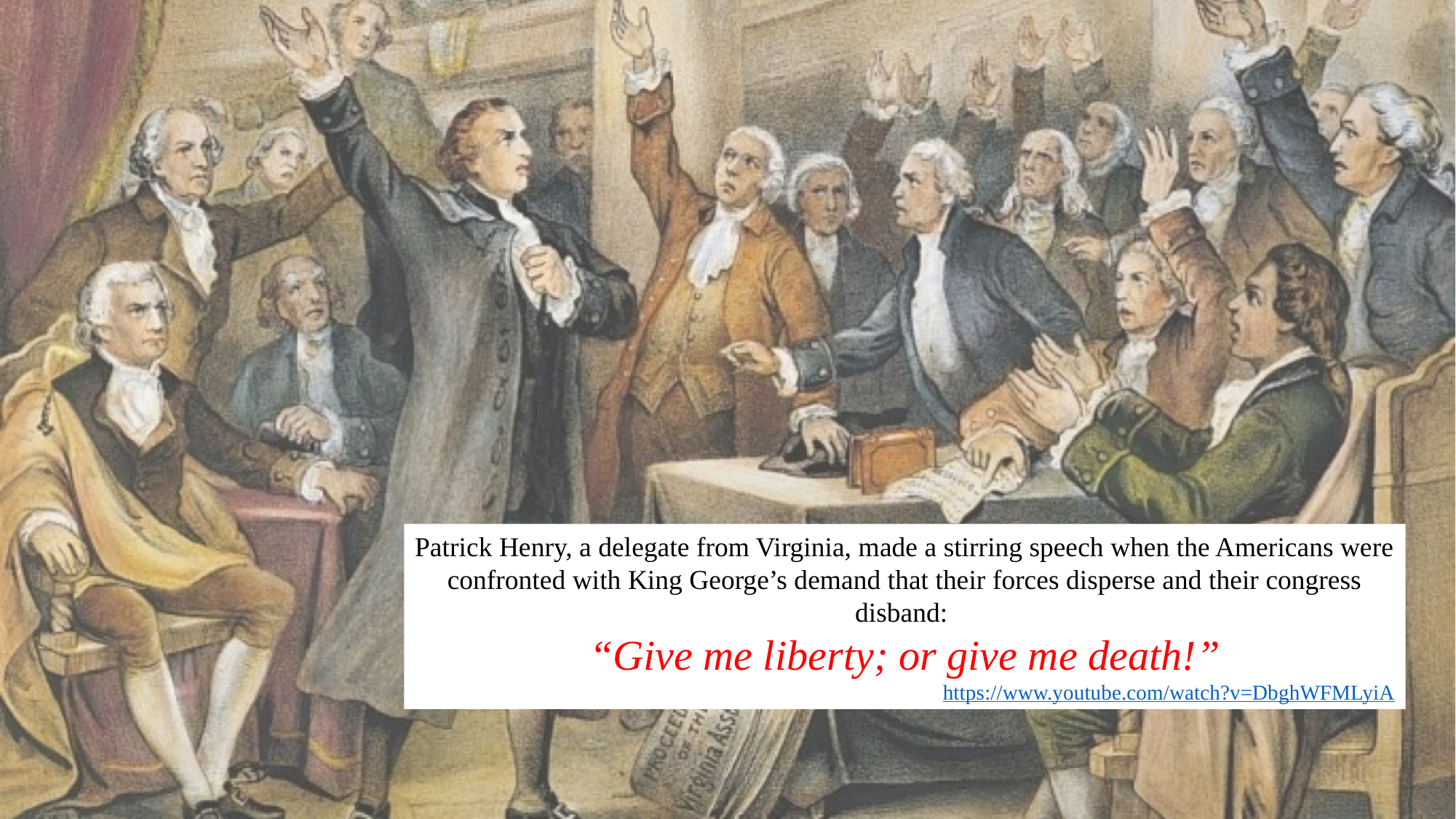

Patrick Henry, a delegate from Virginia, made a stirring speech when the Americans were confronted with King George’s demand that their forces disperse and their congress disband:
“Give me liberty; or give me death!”
https://www.youtube.com/watch?v=DbghWFMLyiA